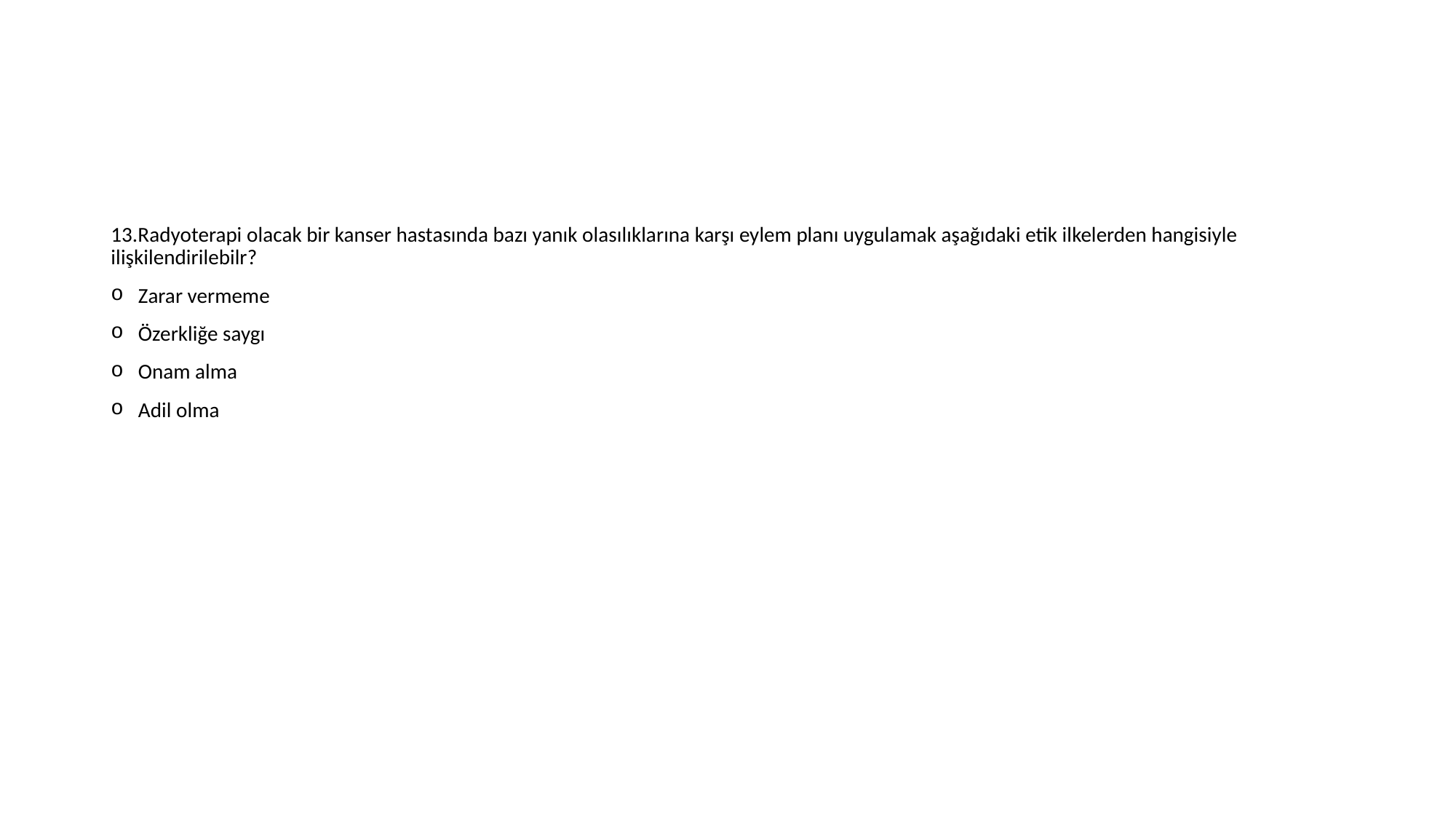

#
13.Radyoterapi olacak bir kanser hastasında bazı yanık olasılıklarına karşı eylem planı uygulamak aşağıdaki etik ilkelerden hangisiyle ilişkilendirilebilr?
Zarar vermeme
Özerkliğe saygı
Onam alma
Adil olma